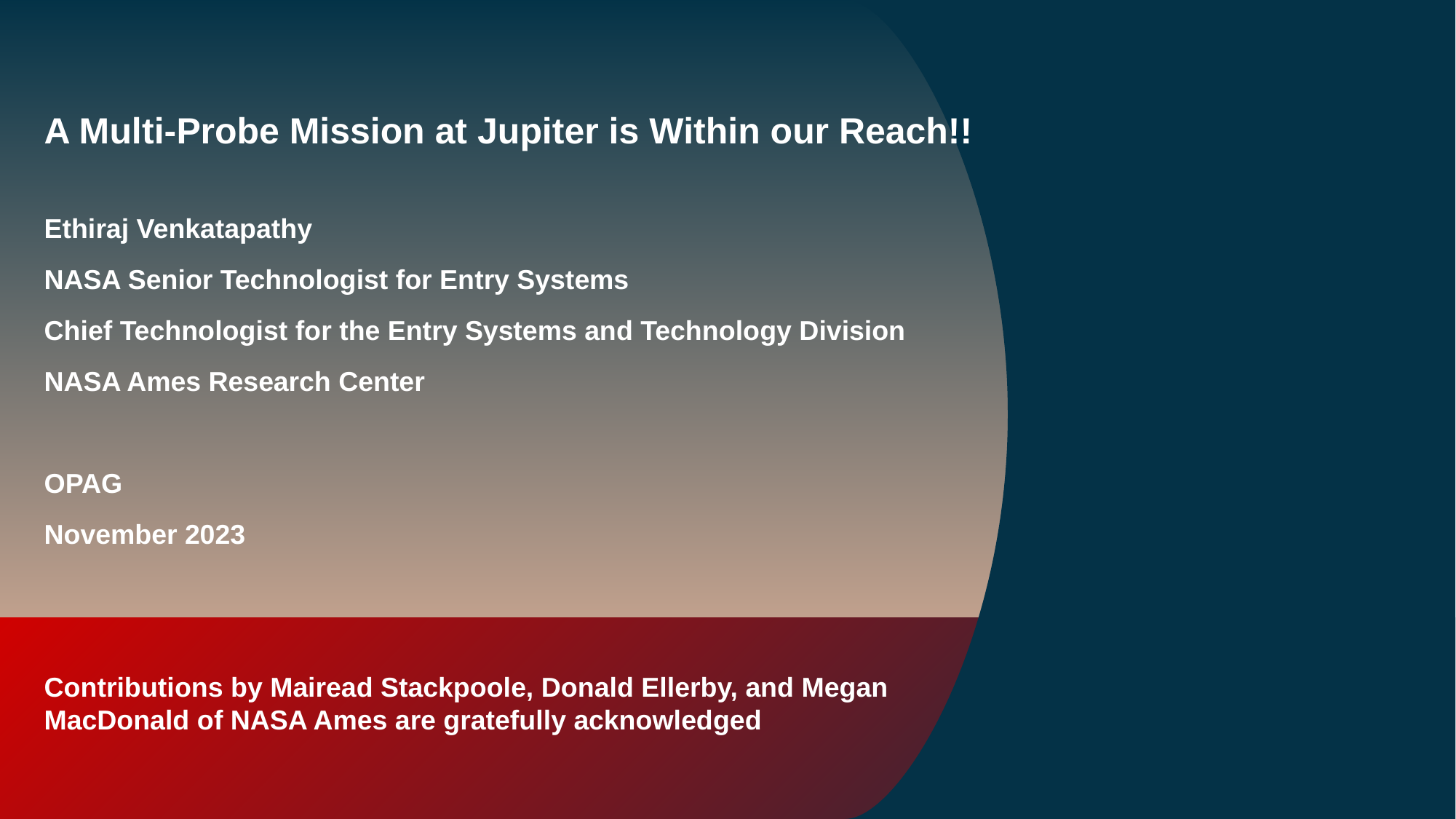

A Multi-Probe Mission at Jupiter is Within our Reach!!

Ethiraj Venkatapathy
NASA Senior Technologist for Entry Systems
Chief Technologist for the Entry Systems and Technology Division
NASA Ames Research Center

OPAG
November 2023

Contributions by Mairead Stackpoole, Donald Ellerby, and Megan MacDonald of NASA Ames are gratefully acknowledged